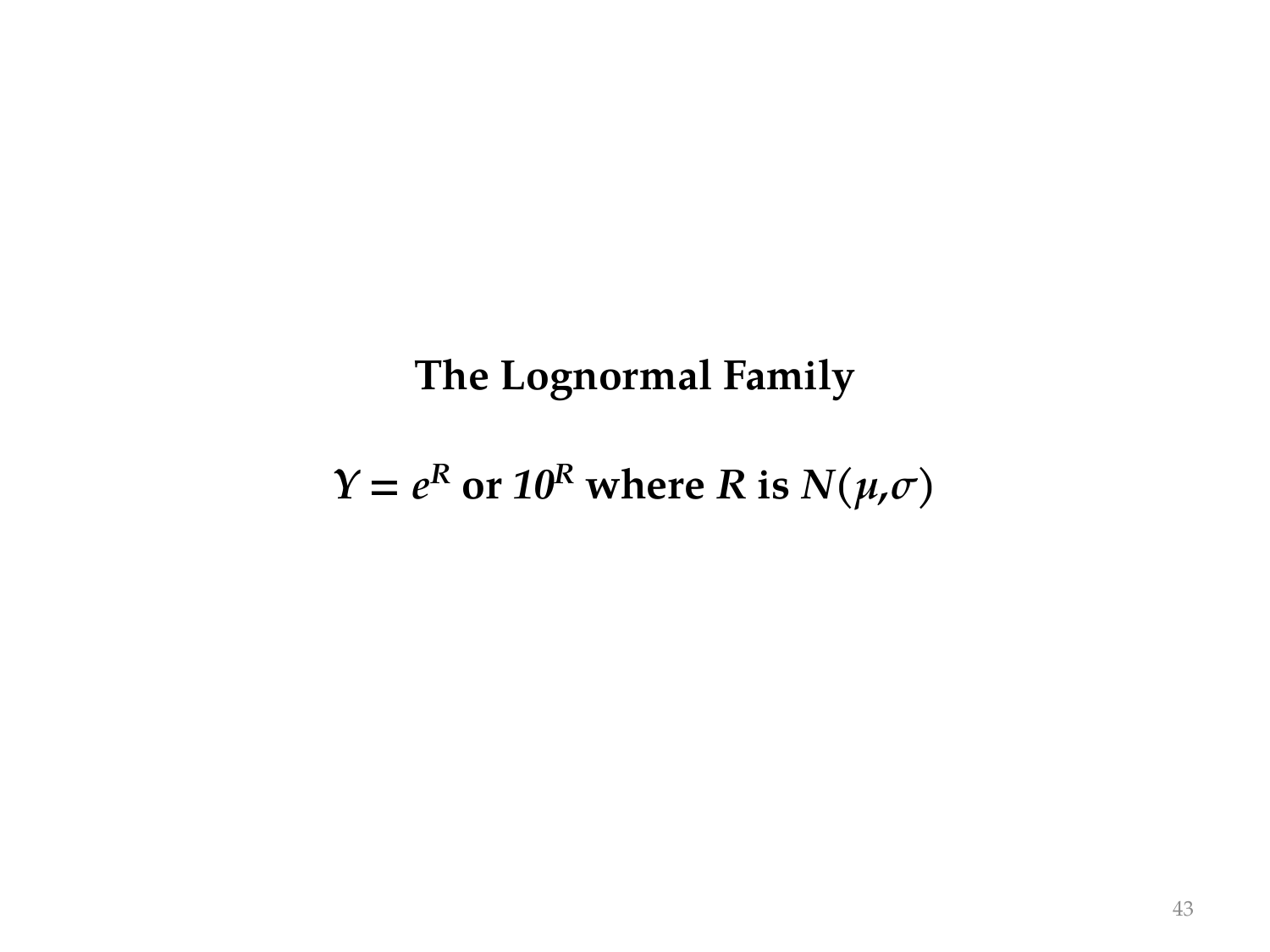

The Lognormal Family

Y = eR or 10R where R is N(μ,σ)

43